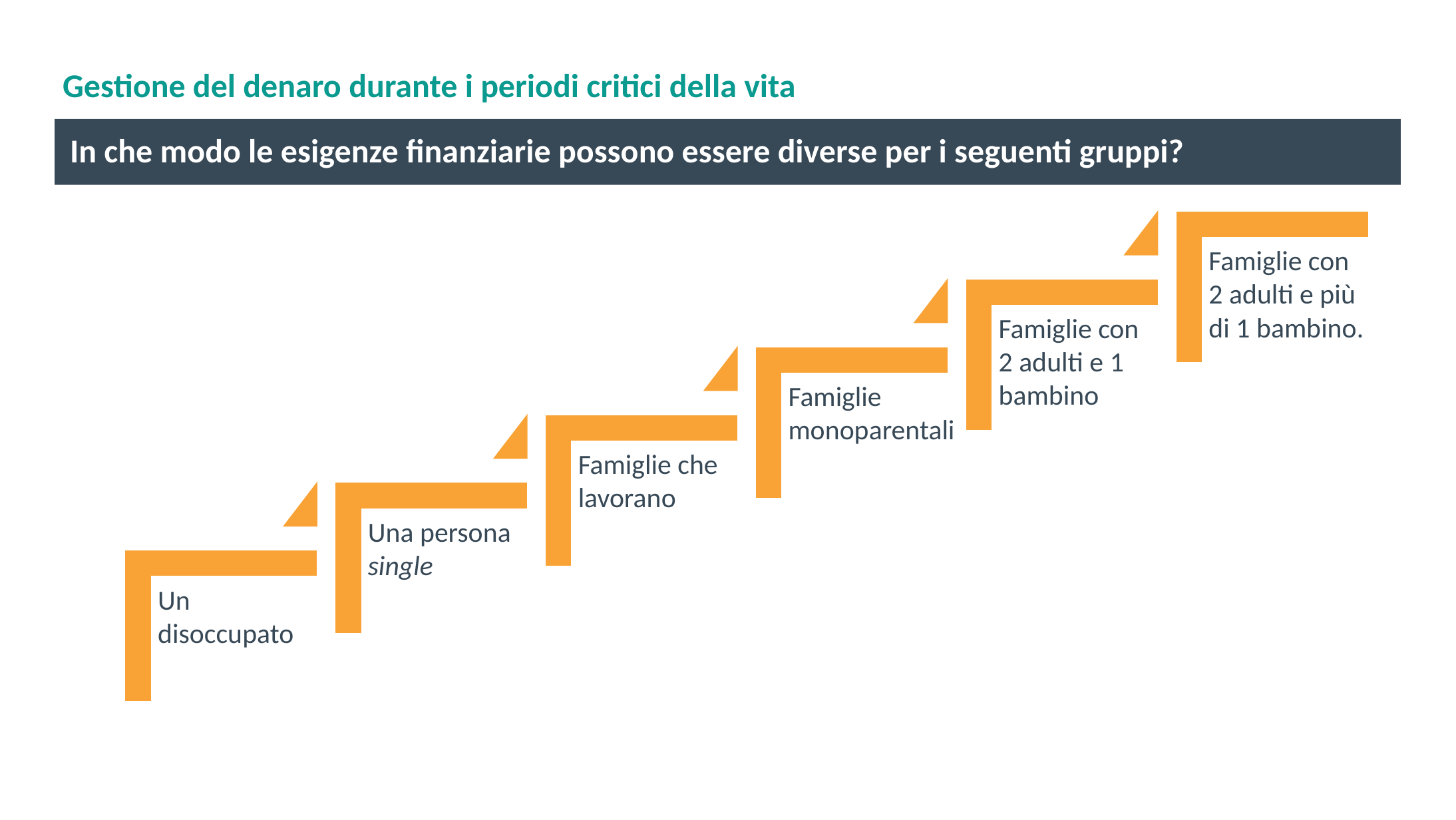

# Gestione del denaro durante i periodi critici della vita
 In che modo le esigenze finanziarie possono essere diverse per i seguenti gruppi?

Famiglie con 2 adulti e più di 1 bambino.

Famiglie con 2 adulti e 1 bambino

Famiglie monoparentali

Famiglie che lavorano

Una persona single

Un disoccupato